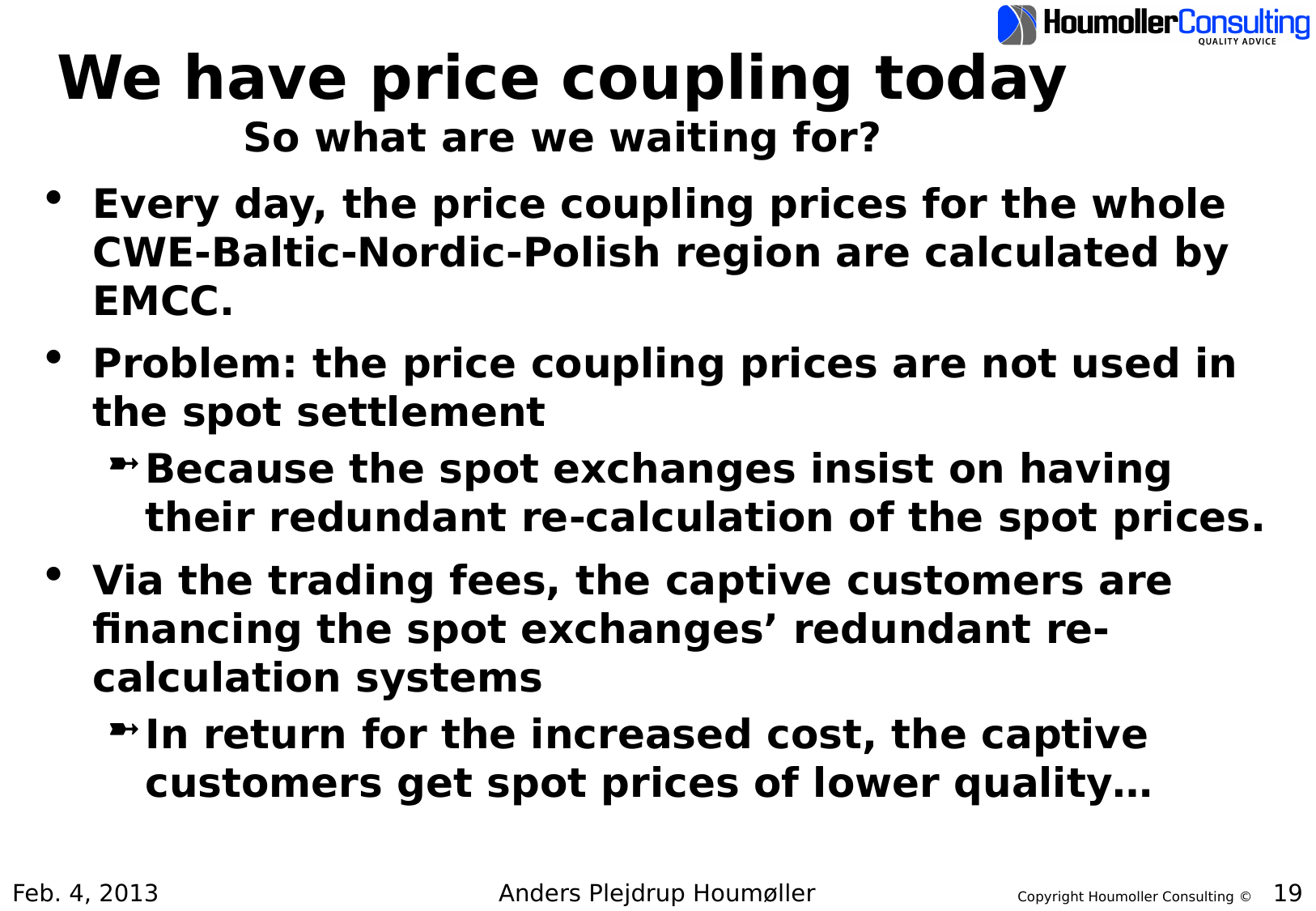

# We have price coupling today So what are we waiting for?
Every day, the price coupling prices for the whole CWE-Baltic-Nordic-Polish region are calculated by EMCC.
Problem: the price coupling prices are not used in the spot settlement
Because the spot exchanges insist on having their redundant re-calculation of the spot prices.
Via the trading fees, the captive customers are financing the spot exchanges’ redundant re-calculation systems
In return for the increased cost, the captive customers get spot prices of lower quality…
Feb. 4, 2013
Anders Plejdrup Houmøller
19